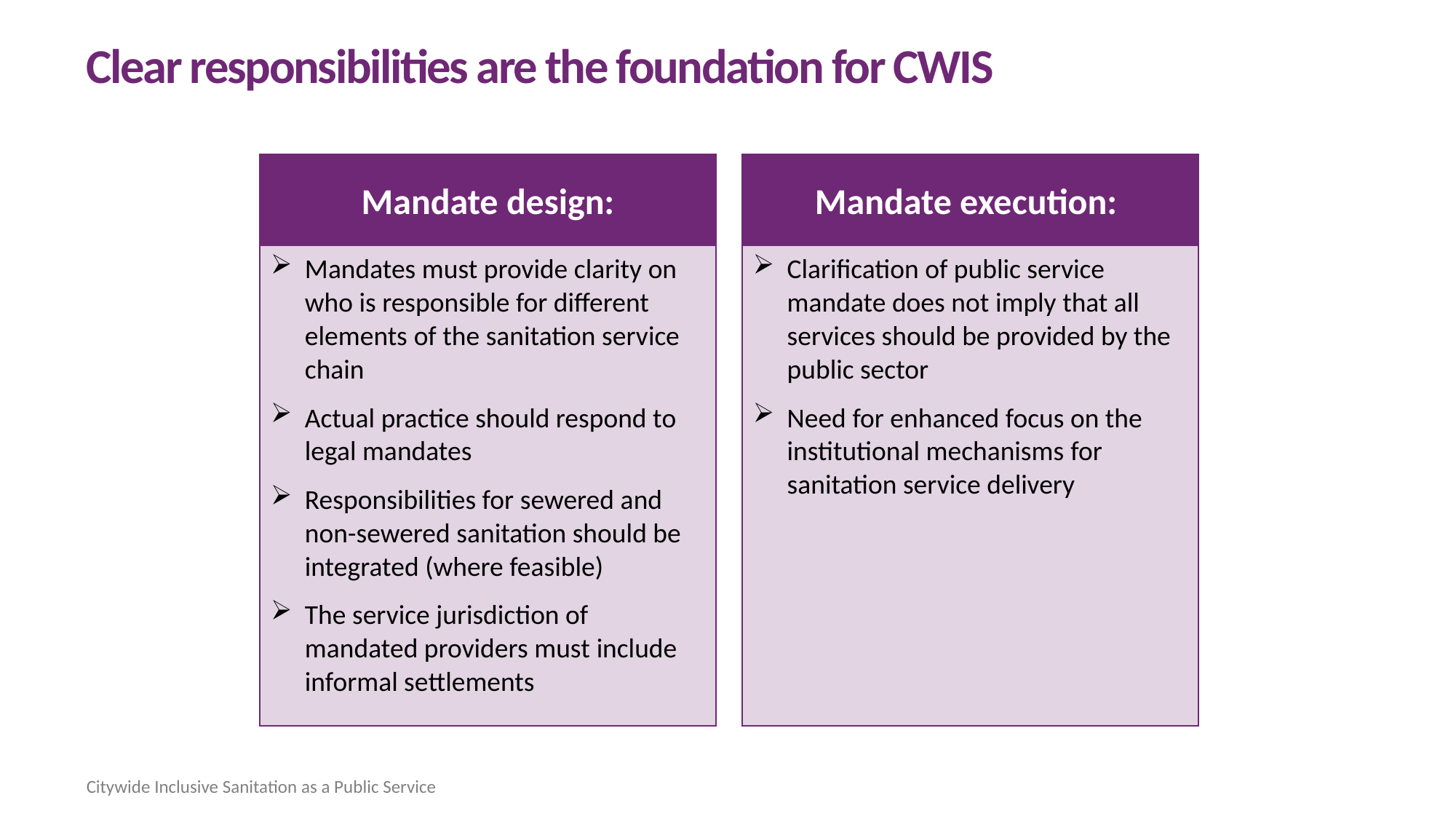

Clear responsibilities are the foundation for CWIS
Mandate design:
Mandate execution:
Mandates must provide clarity on who is responsible for different elements of the sanitation service chain
Actual practice should respond to legal mandates
Responsibilities for sewered and non-sewered sanitation should be integrated (where feasible)
The service jurisdiction of mandated providers must include informal settlements
Clarification of public service mandate does not imply that all services should be provided by the public sector
Need for enhanced focus on the institutional mechanisms for sanitation service delivery